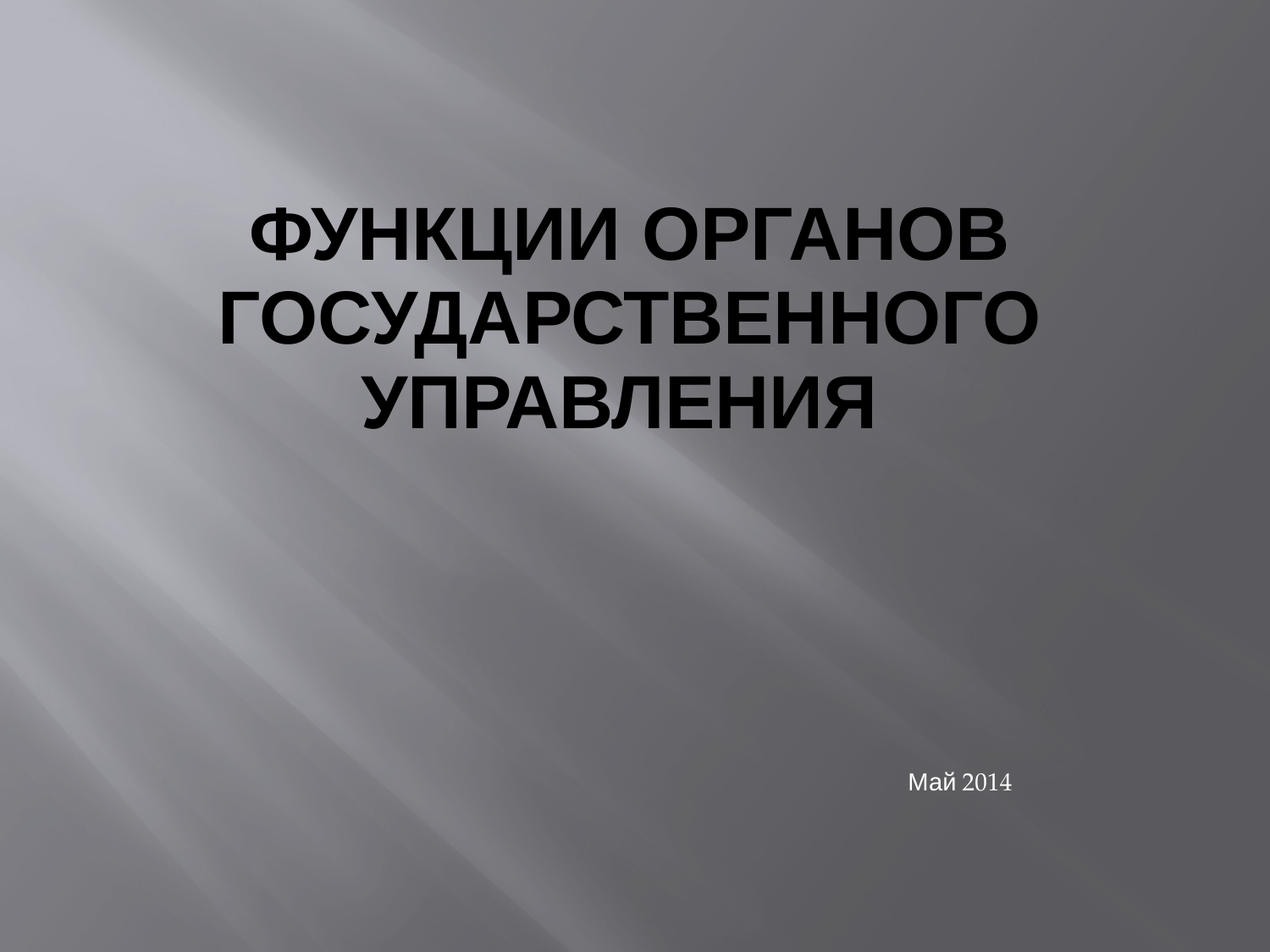

# ФУНКЦИИ ОРГАНОВ ГОСУДАРСТВЕННОГО УПРАВЛЕНИЯ

Май 2014